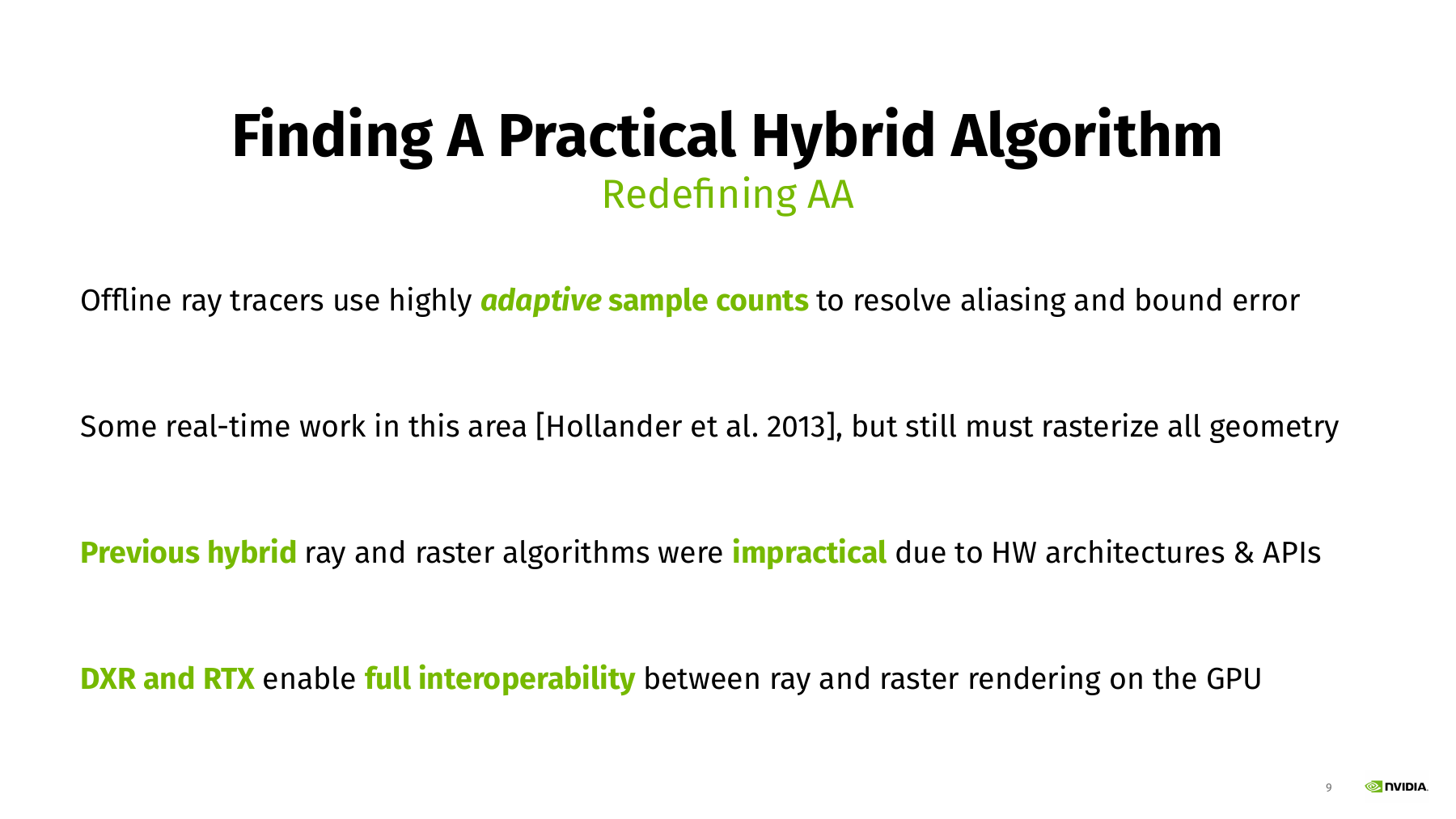

# Finding A Practical Hybrid Algorithm
Redefining AA
Offline ray tracers use highly adaptive sample counts to resolve aliasing and bound error

Some real-time work in this area [Hollander et al. 2013], but still must rasterize all geometry

Previous hybrid ray and raster algorithms were impractical due to HW architectures & APIs

DXR and RTX enable full interoperability between ray and raster rendering on the GPU